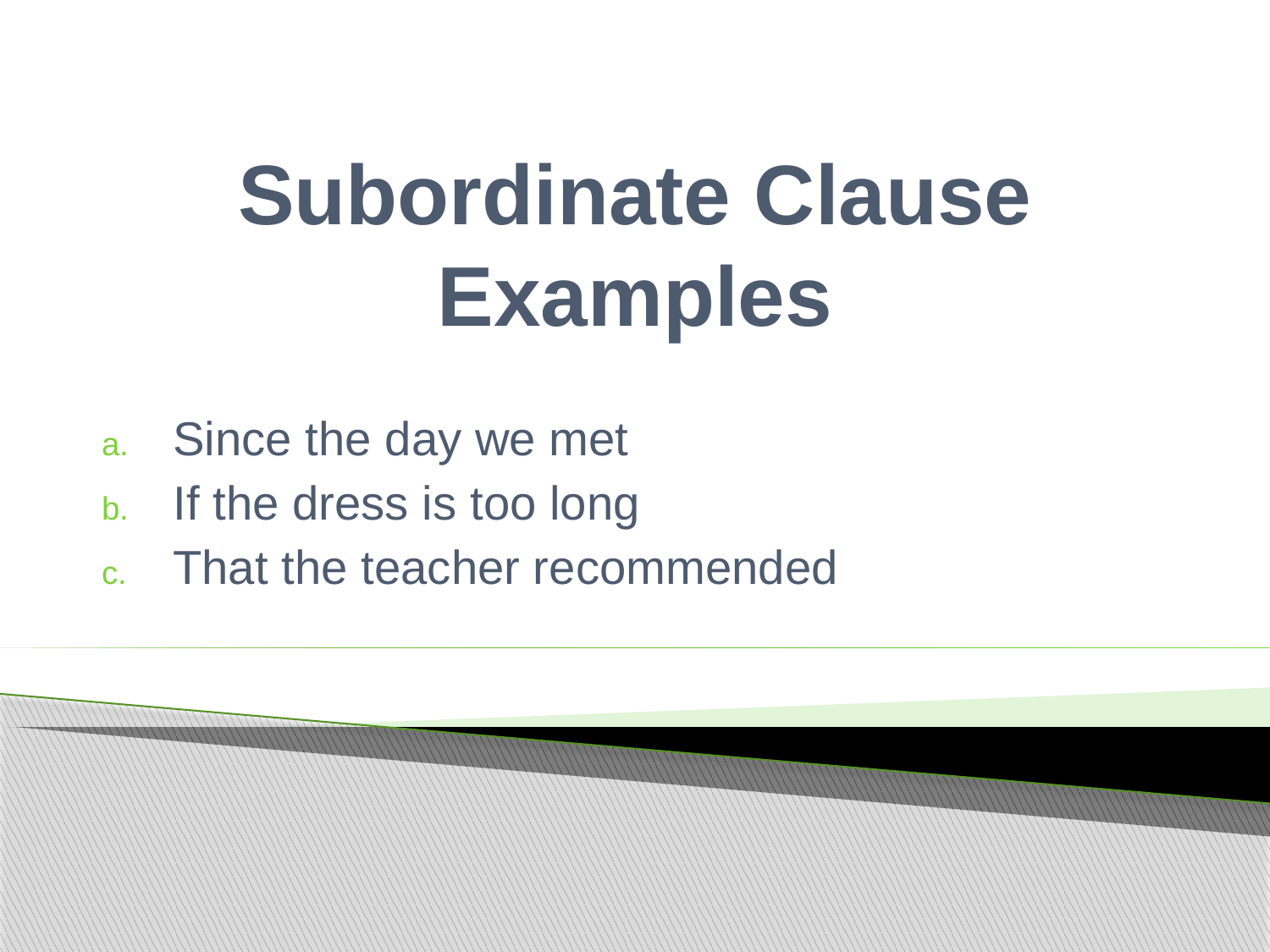

# Subordinate Clause Examples
Since the day we met
If the dress is too long
That the teacher recommended